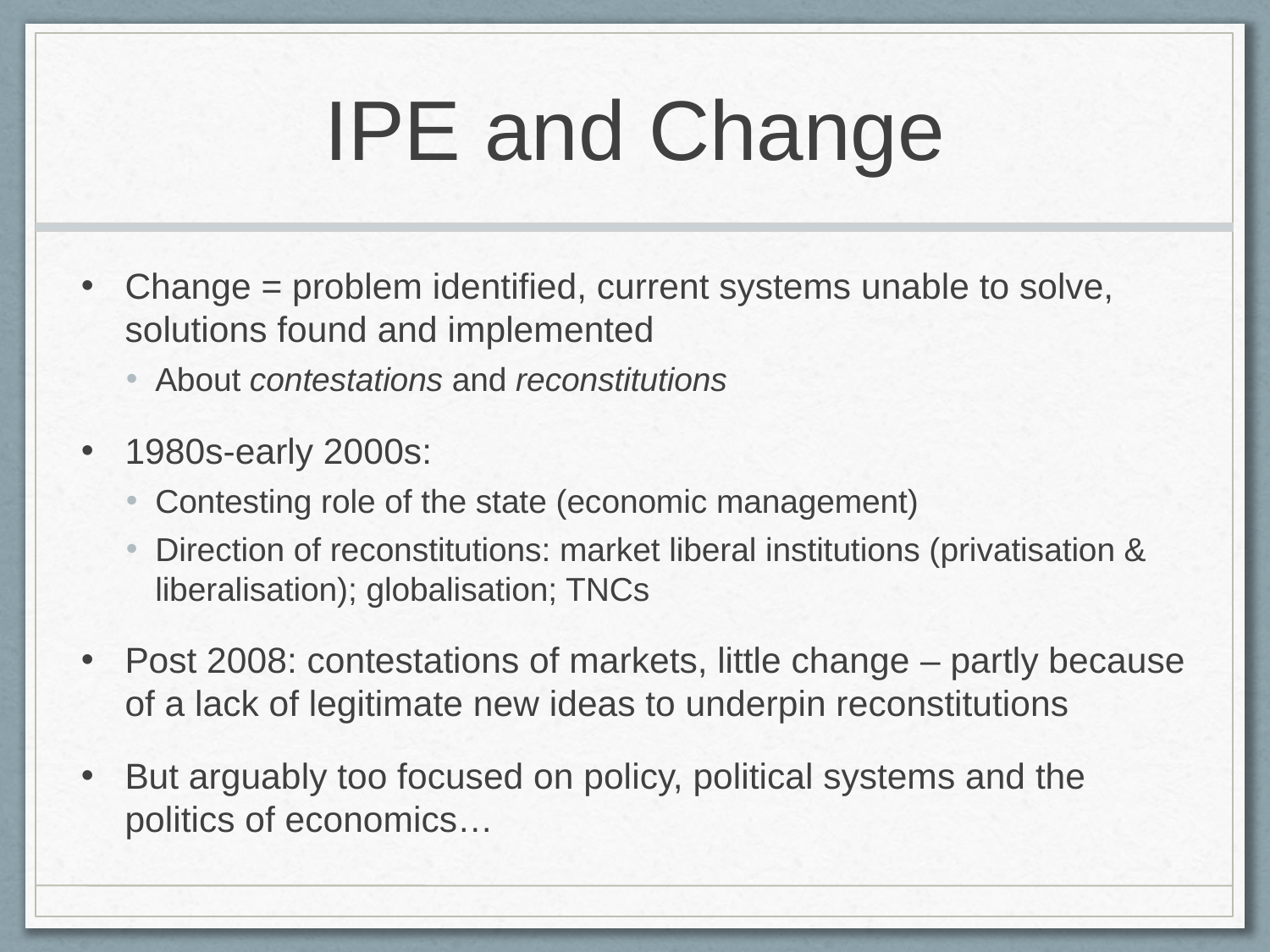

# IPE and Change
Change = problem identified, current systems unable to solve, solutions found and implemented
About contestations and reconstitutions
1980s-early 2000s:
Contesting role of the state (economic management)
Direction of reconstitutions: market liberal institutions (privatisation & liberalisation); globalisation; TNCs
Post 2008: contestations of markets, little change – partly because of a lack of legitimate new ideas to underpin reconstitutions
But arguably too focused on policy, political systems and the politics of economics…